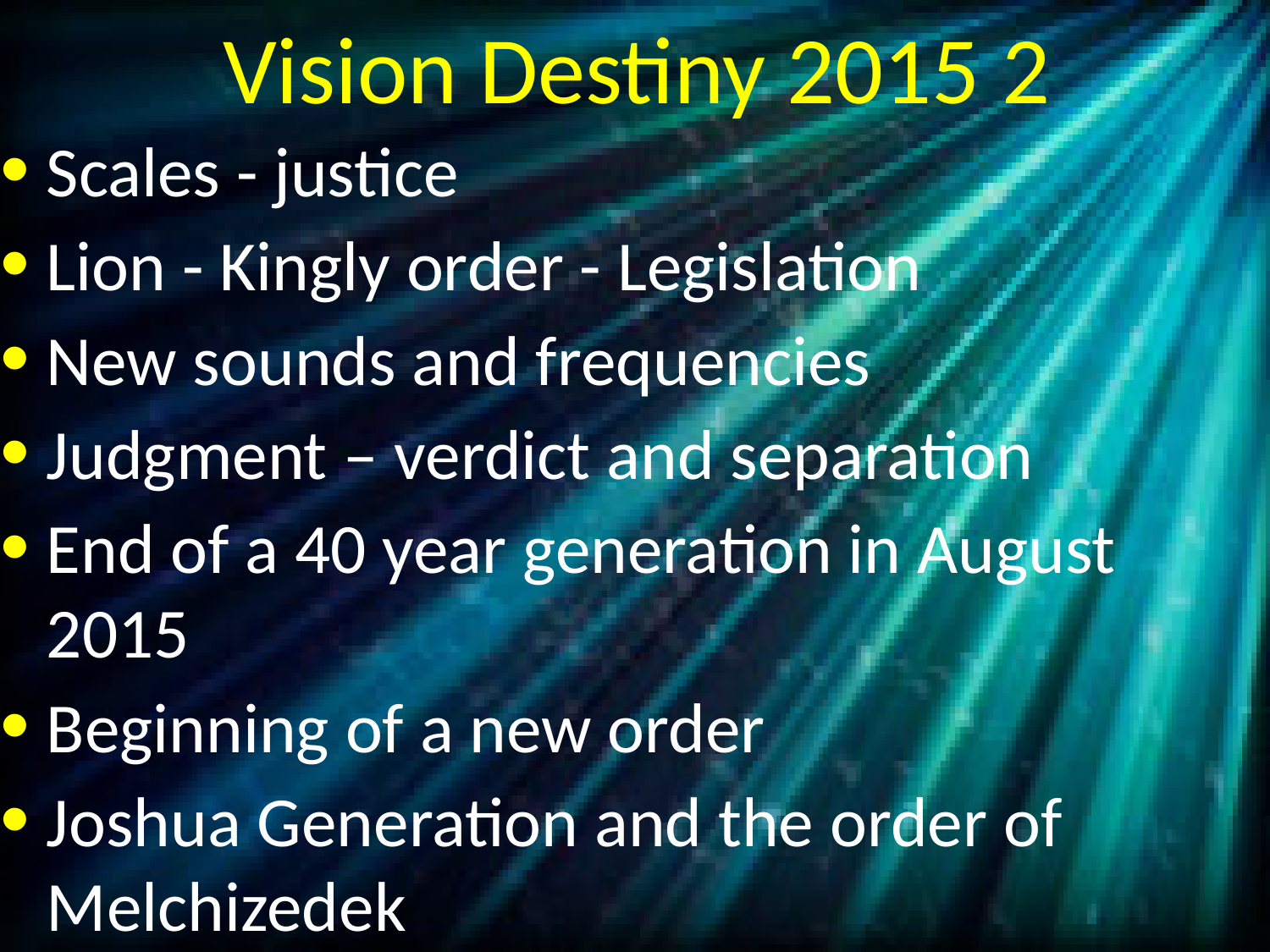

# Vision Destiny 2015 2
Scales - justice
Lion - Kingly order - Legislation
New sounds and frequencies
Judgment – verdict and separation
End of a 40 year generation in August 2015
Beginning of a new order
Joshua Generation and the order of Melchizedek